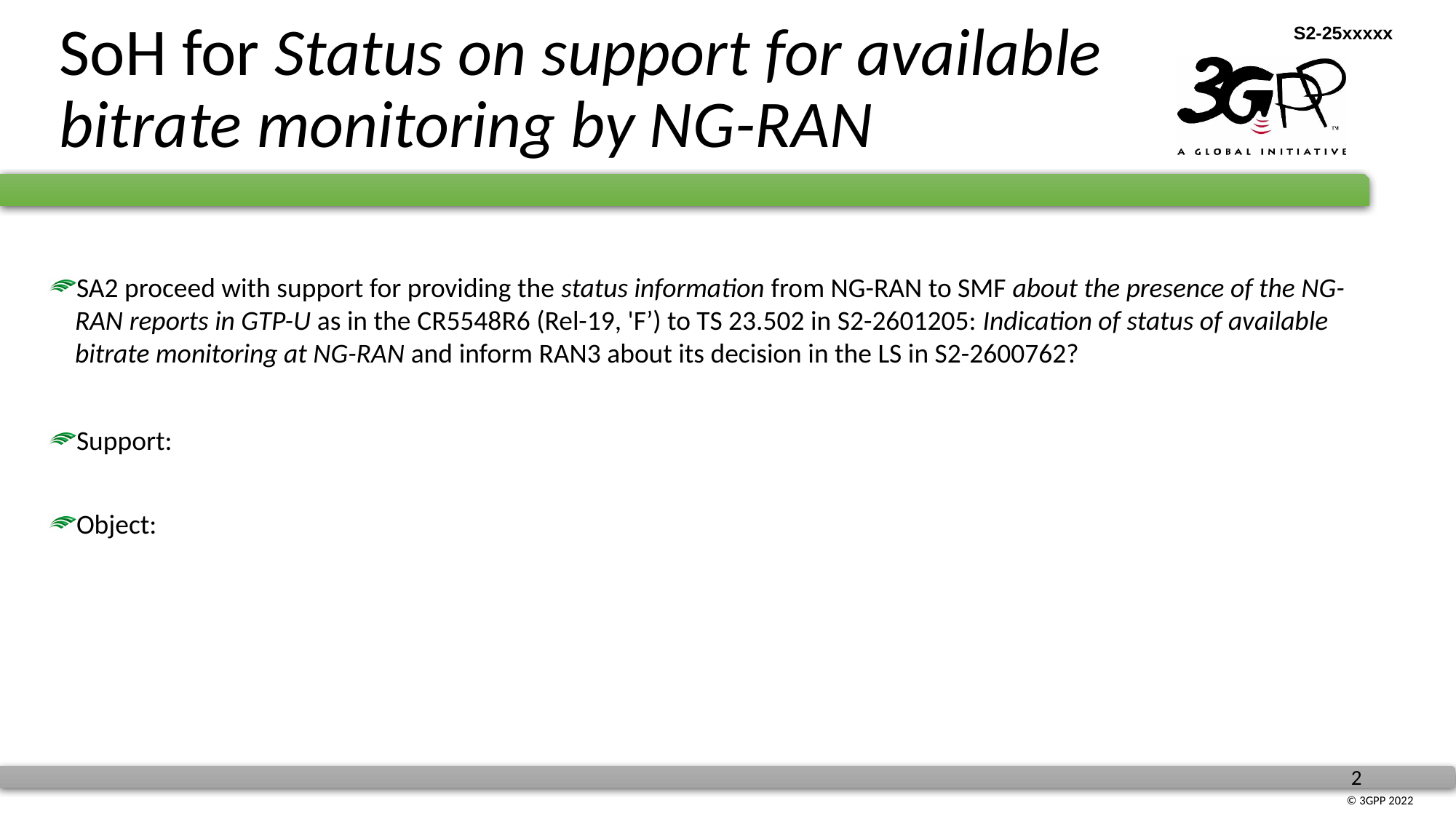

# SoH for Status on support for available bitrate monitoring by NG-RAN

SA2 proceed with support for providing the status information from NG-RAN to SMF about the presence of the NG-RAN reports in GTP-U as in the CR5548R6 (Rel-19, 'F’) to TS 23.502 in S2-2601205: Indication of status of available bitrate monitoring at NG-RAN and inform RAN3 about its decision in the LS in S2-2600762?

Support:

Object: